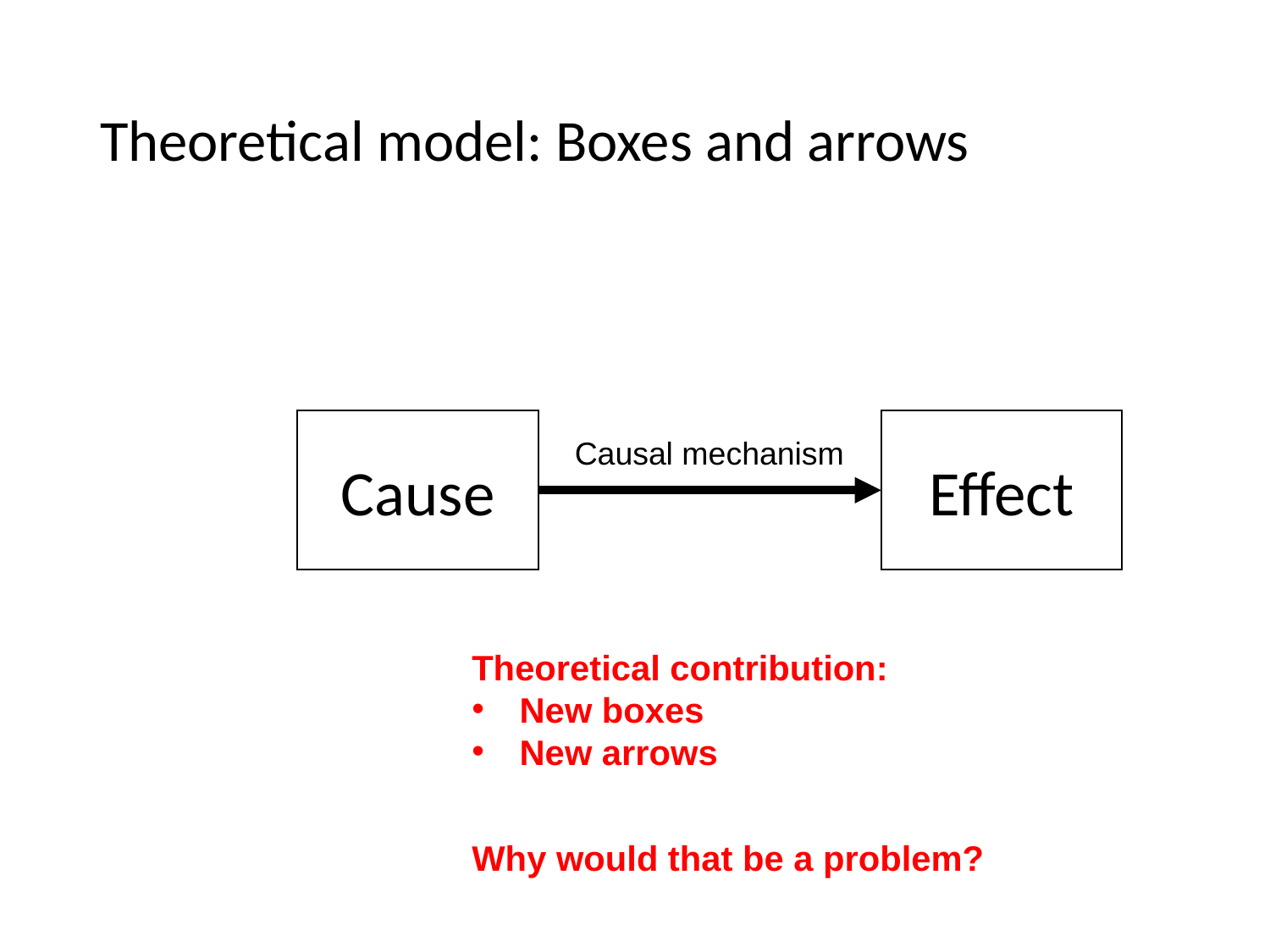

# Theoretical model: Boxes and arrows
Effect
Cause
Causal mechanism
Theoretical contribution:
New boxes
New arrows
Why would that be a problem?